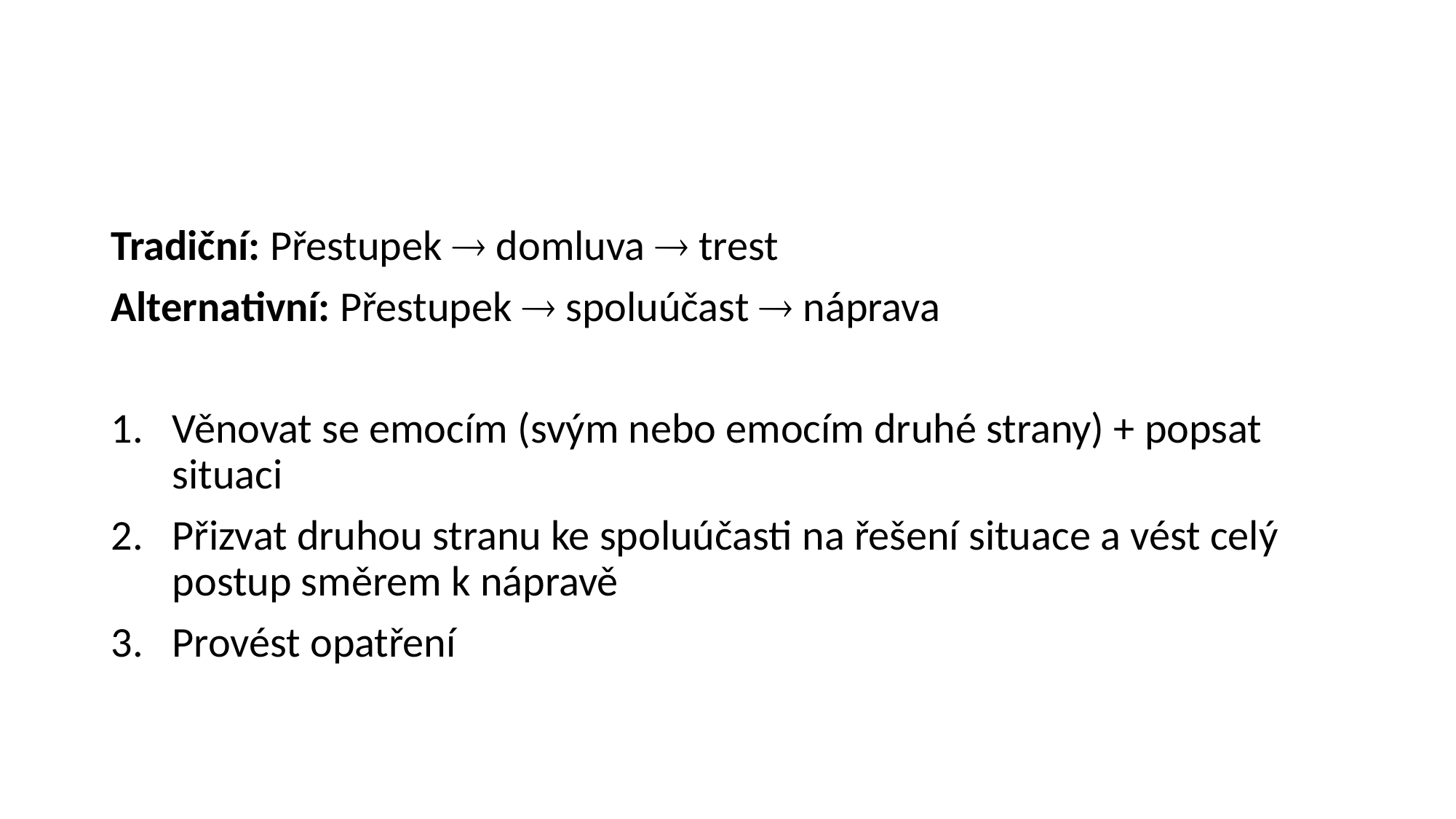

#
Tradiční: Přestupek → domluva → trest
Alternativní: Přestupek → spoluúčast → náprava

Věnovat se emocím (svým nebo emocím druhé strany) + popsat situaci
Přizvat druhou stranu ke spoluúčasti na řešení situace a vést celý postup směrem k nápravě
Provést opatření